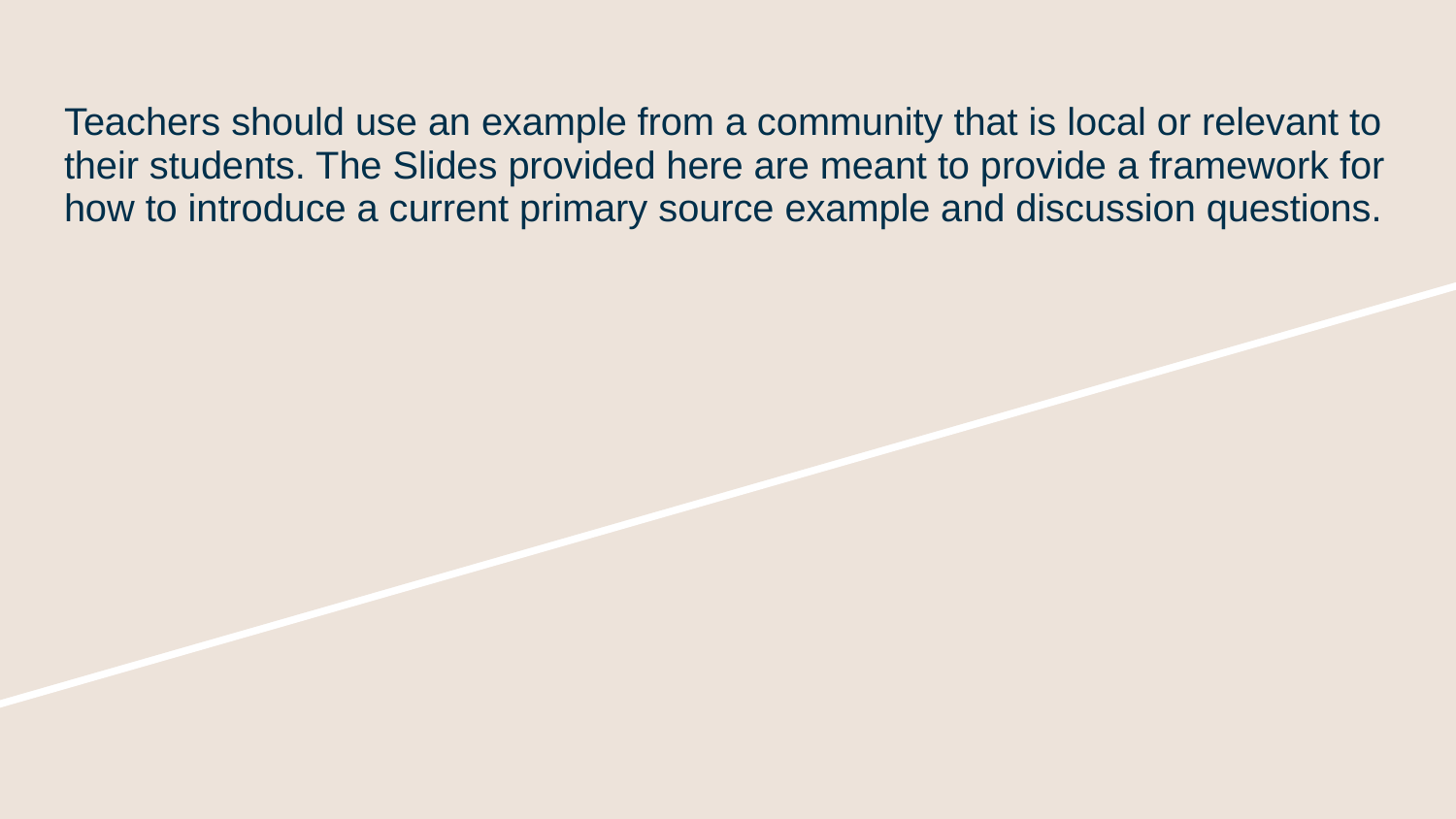

# Teachers should use an example from a community that is local or relevant to their students. The Slides provided here are meant to provide a framework for how to introduce a current primary source example and discussion questions.